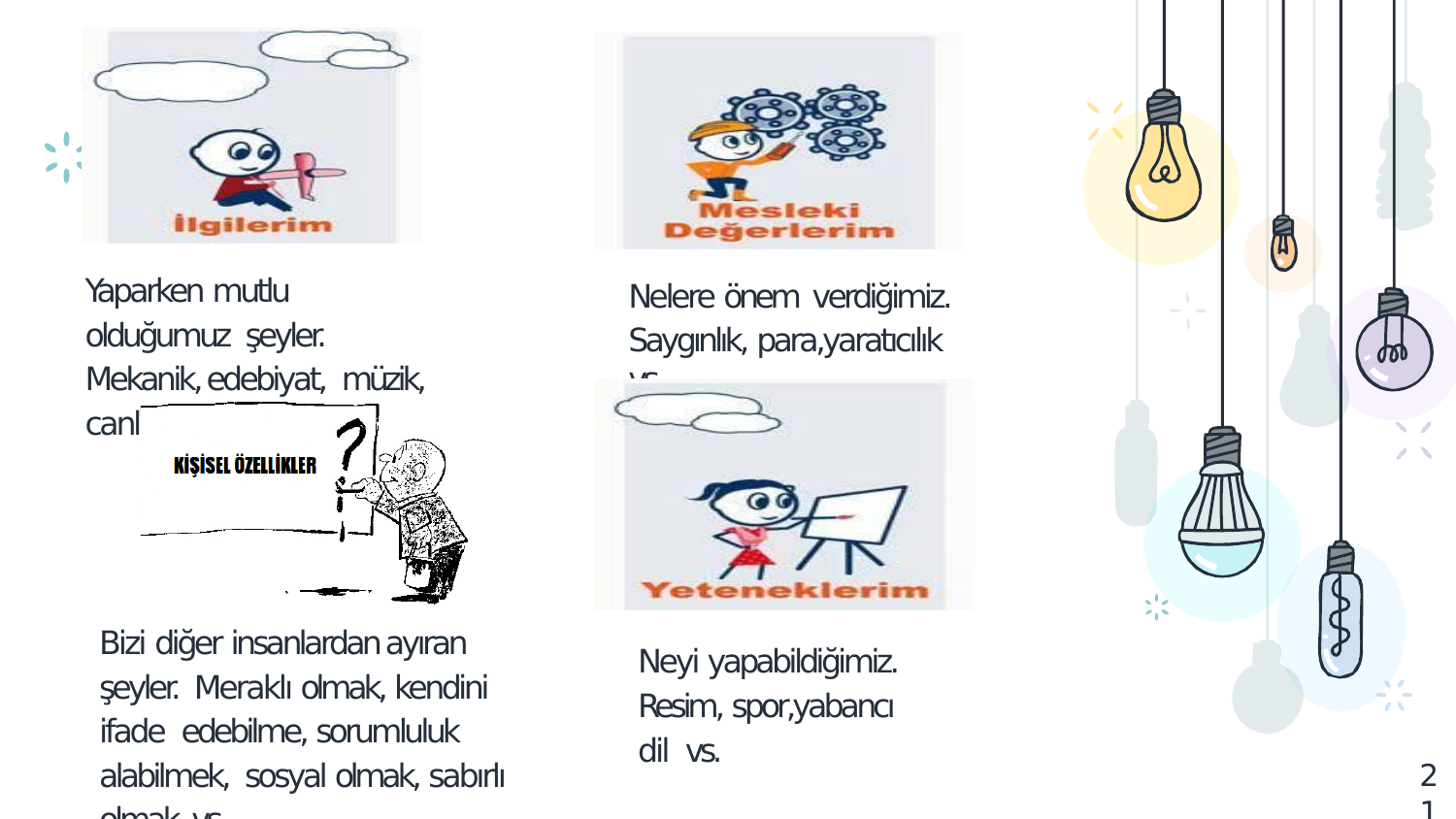

# Yaparken mutlu olduğumuz  şeyler. Mekanik, edebiyat,  müzik, canlı varlık vs.
Nelere önem verdiğimiz.
Saygınlık, para,yaratıcılık vs.

Bizi diğer insanlardan ayıran şeyler.  Meraklı olmak, kendini ifade  edebilme, sorumluluk alabilmek,  sosyal olmak, sabırlı olmak vs.
Neyi yapabildiğimiz.  Resim, spor,yabancı dil  vs.

21